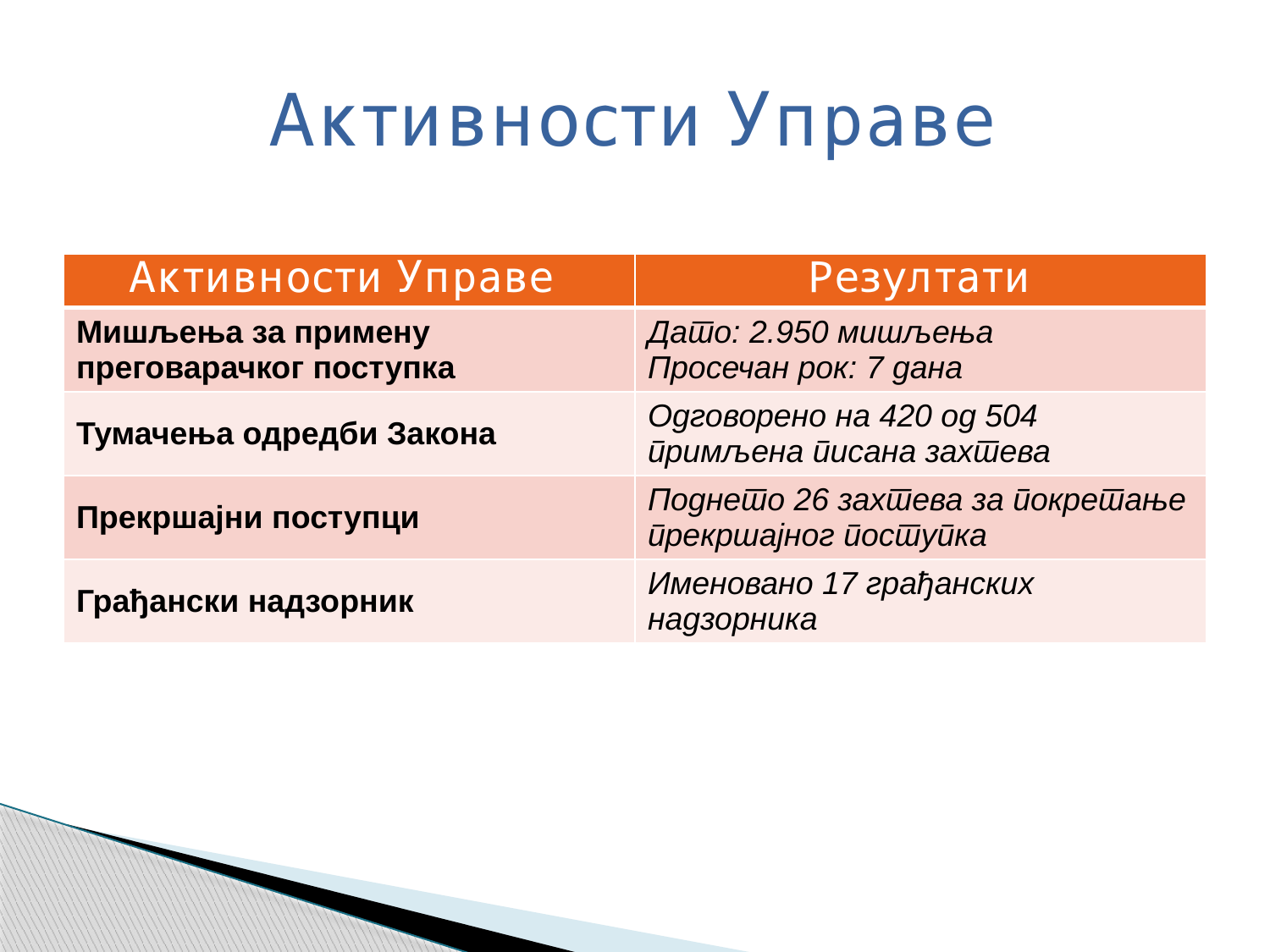

# Активности Управе
| Активности Управе | Резултати |
| --- | --- |
| Мишљења за примену преговарачког поступка | Дато: 2.950 мишљења Просечан рок: 7 дана |
| Тумачења одредби Закона | Одговорено на 420 од 504 примљена писана захтева |
| Прекршајни поступци | Поднето 26 захтева за покретање прекршајног поступка |
| Грађански надзорник | Именовано 17 грађанских надзорника |